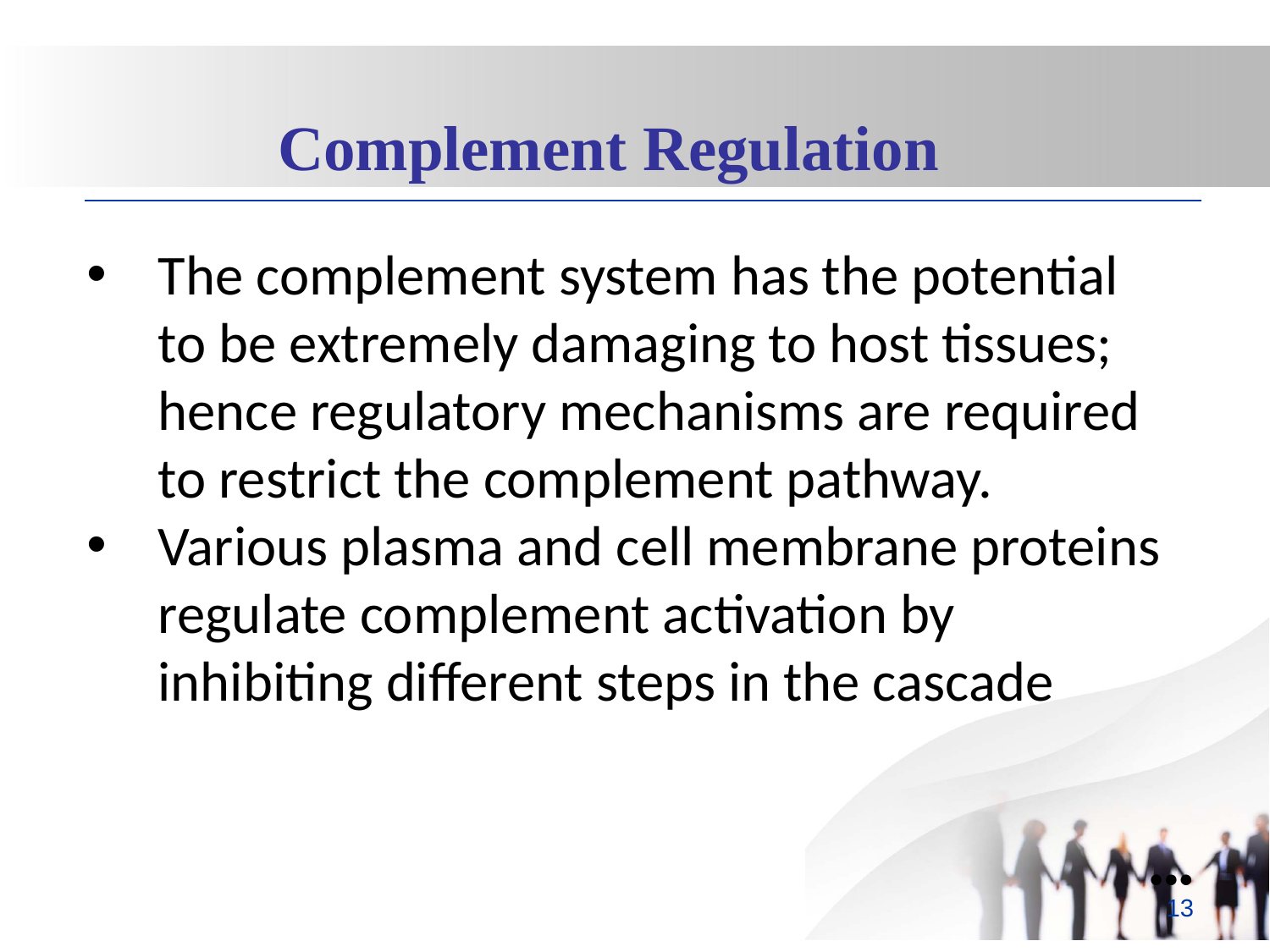

Complement Regulation
The complement system has the potential to be extremely damaging to host tissues; hence regulatory mechanisms are required to restrict the complement pathway.
Various plasma and cell membrane proteins regulate complement activation by inhibiting different steps in the cascade
●●●
13